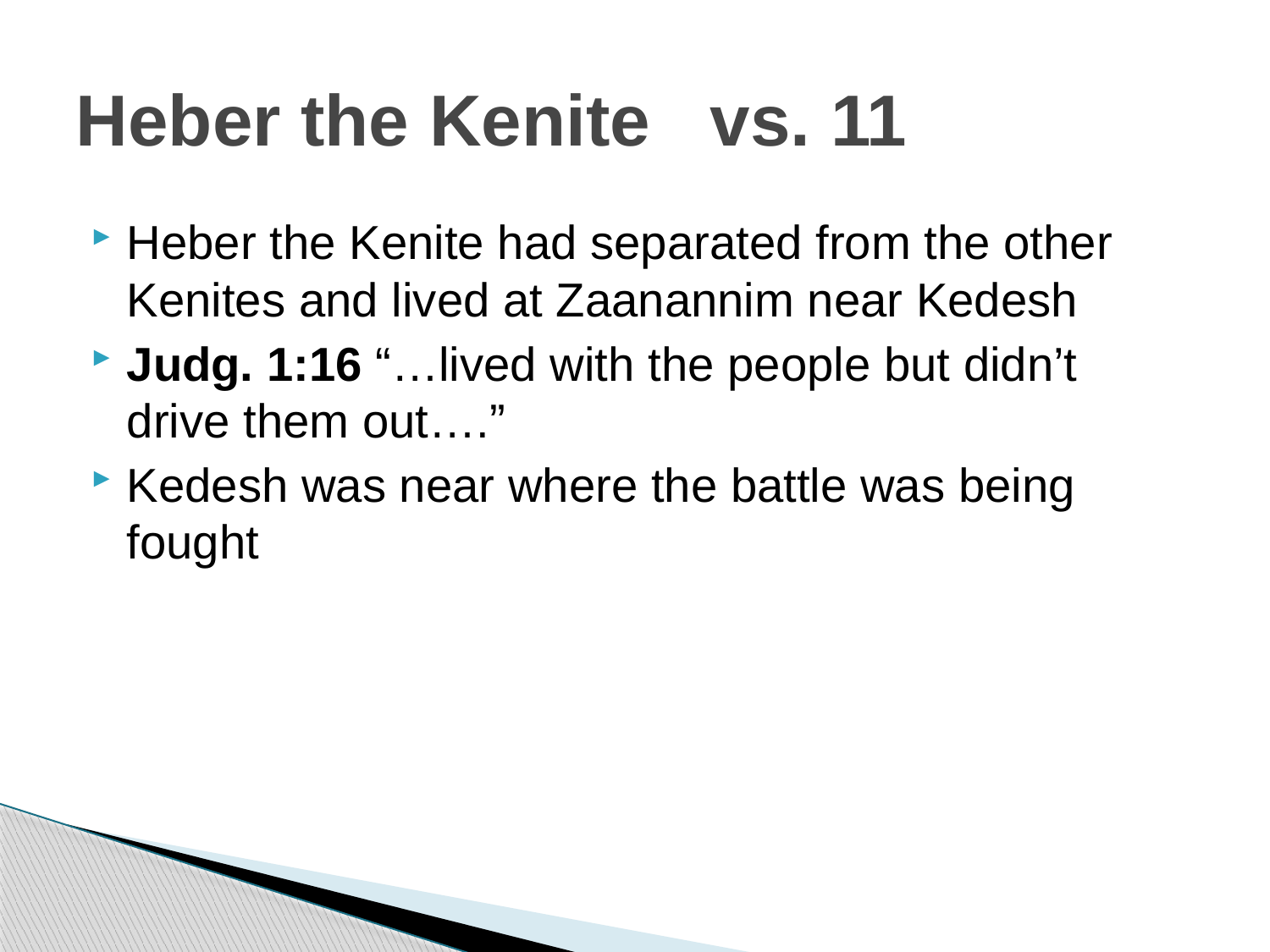

# Heber the Kenite   vs. 11
Heber the Kenite had separated from the other Kenites and lived at Zaanannim near Kedesh
Judg. 1:16 “…lived with the people but didn’t drive them out….”
Kedesh was near where the battle was being fought